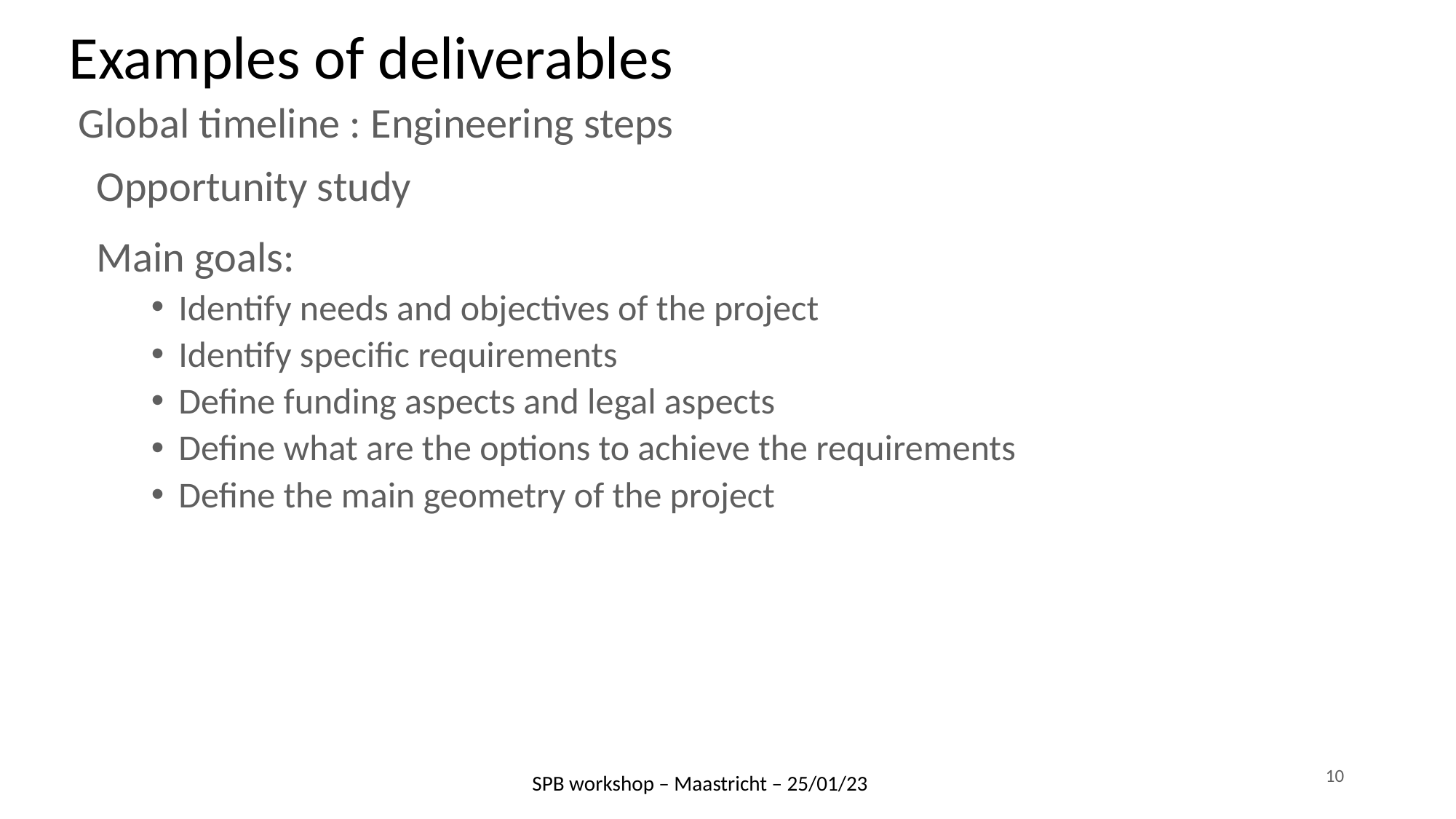

Examples of deliverables
Global timeline : Engineering steps
Opportunity study
Main goals:
Identify needs and objectives of the project
Identify specific requirements
Define funding aspects and legal aspects
Define what are the options to achieve the requirements
Define the main geometry of the project